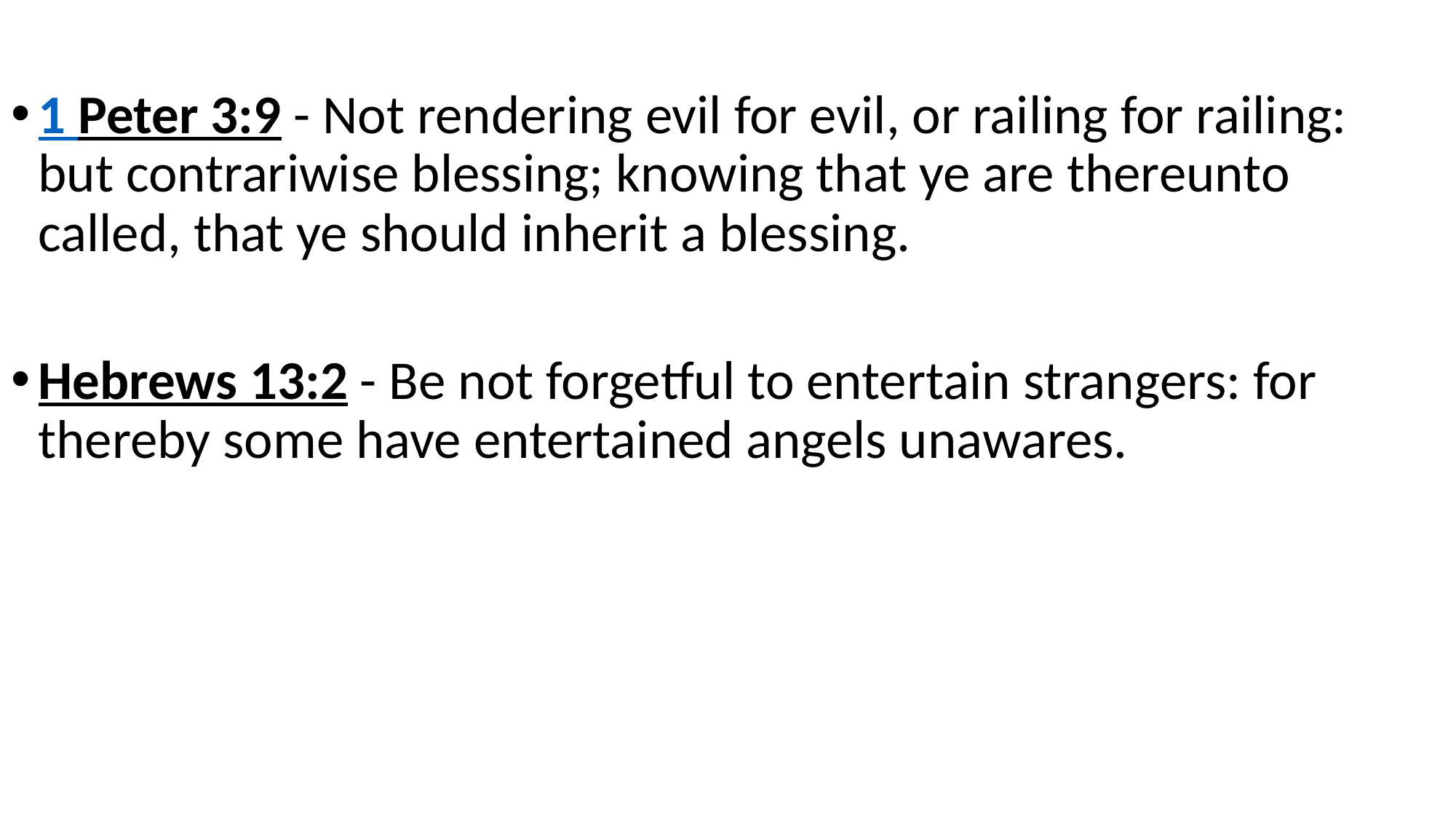

1 Peter 3:9 - Not rendering evil for evil, or railing for railing: but contrariwise blessing; knowing that ye are thereunto called, that ye should inherit a blessing.

Hebrews 13:2 - Be not forgetful to entertain strangers: for thereby some have entertained angels unawares.